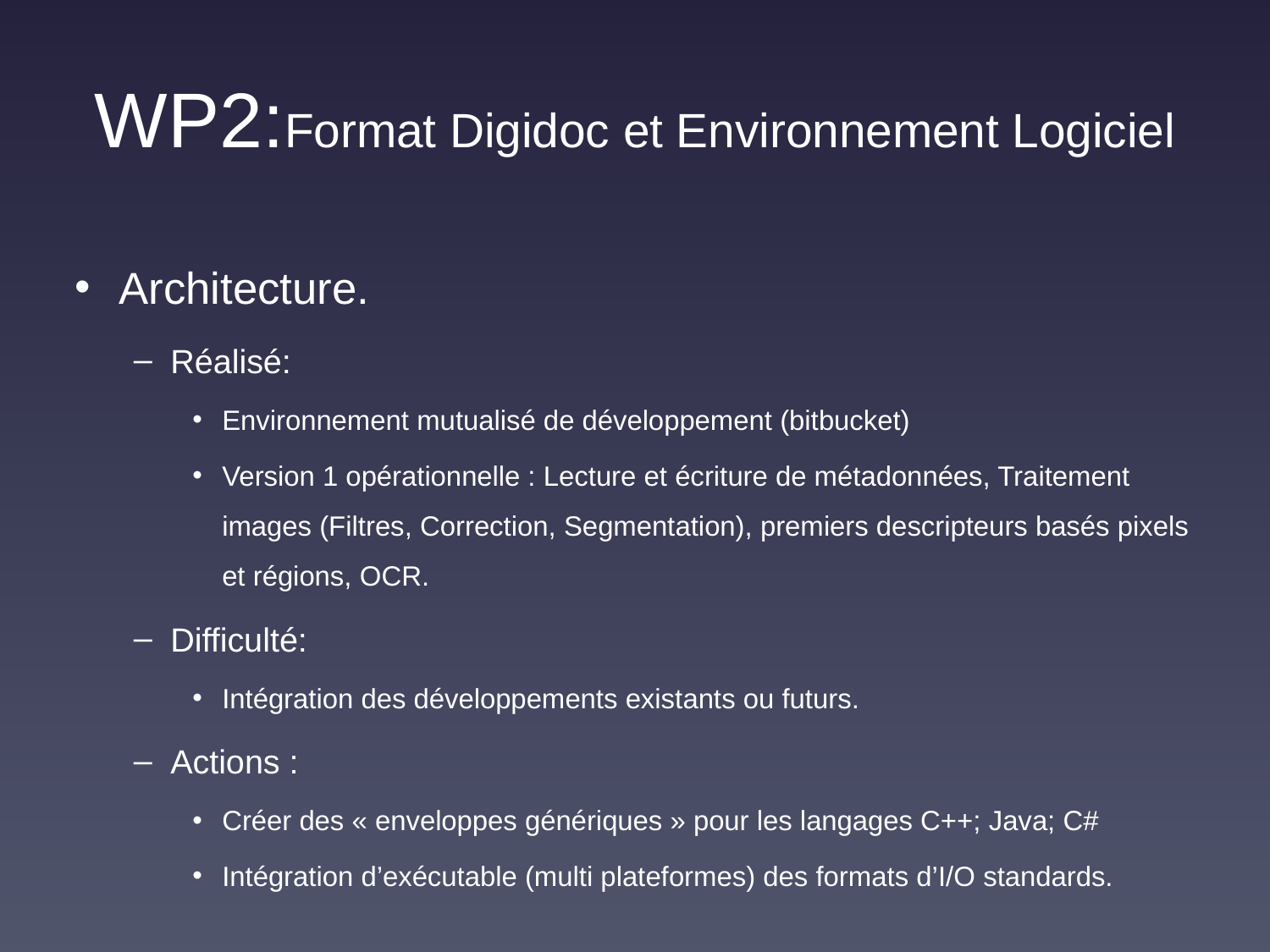

# WP2:Format Digidoc et Environnement Logiciel
Architecture.
Réalisé:
Environnement mutualisé de développement (bitbucket)
Version 1 opérationnelle : Lecture et écriture de métadonnées, Traitement images (Filtres, Correction, Segmentation), premiers descripteurs basés pixels et régions, OCR.
Difficulté:
Intégration des développements existants ou futurs.
Actions :
Créer des « enveloppes génériques » pour les langages C++; Java; C#
Intégration d’exécutable (multi plateformes) des formats d’I/O standards.